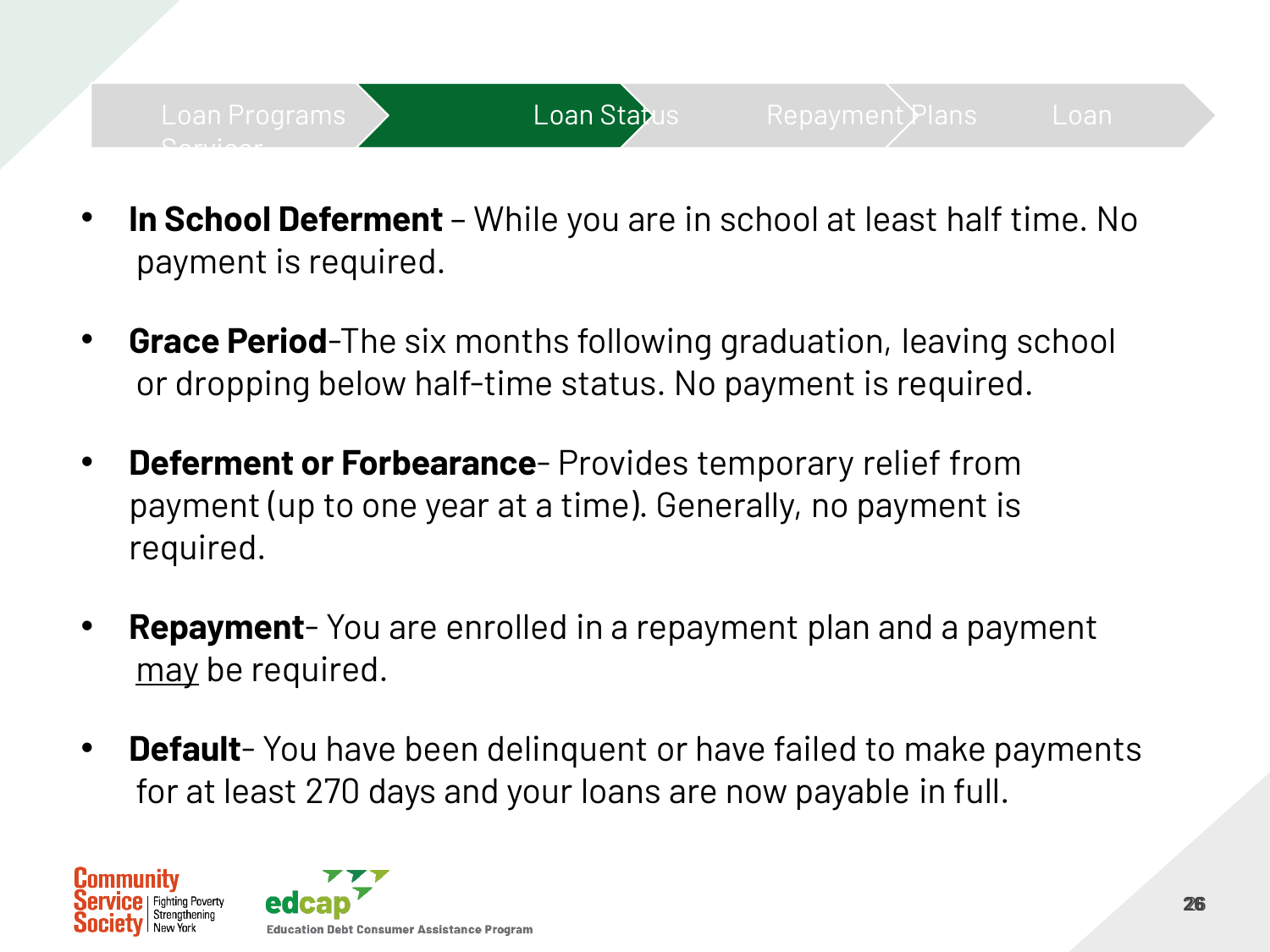

Loan Programs	Loan Status	Repayment Plans	Loan Servicer

In School Deferment – While you are in school at least half time. No  payment is required.

Grace Period-The six months following graduation, leaving school  or dropping below half-time status. No payment is required.

Deferment or Forbearance- Provides temporary relief from  payment (up to one year at a time). Generally, no payment is  required.

Repayment- You are enrolled in a repayment plan and a payment  may be required.

Default- You have been delinquent or have failed to make payments  for at least 270 days and your loans are now payable in full.
26
26